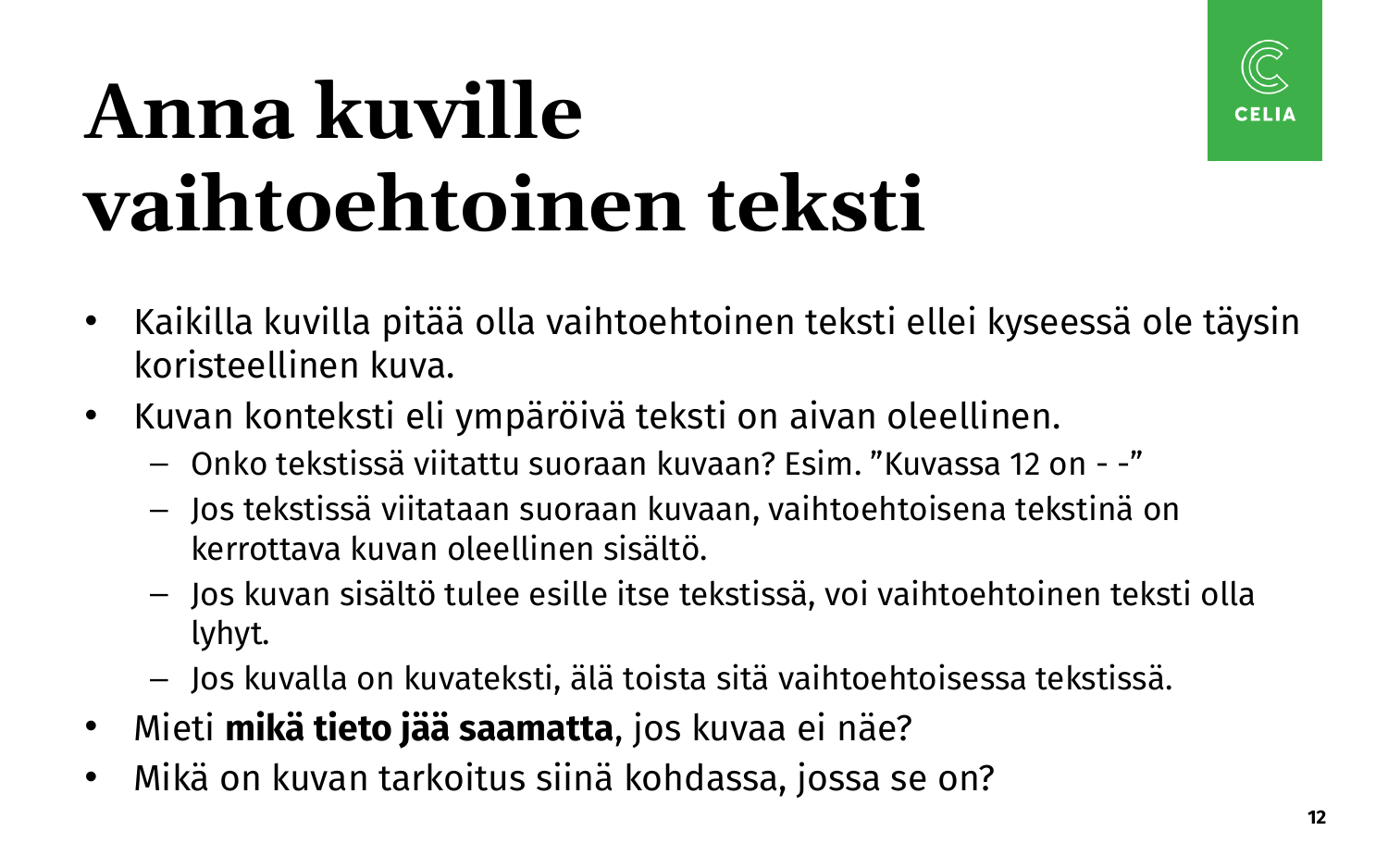

# Anna kuville vaihtoehtoinen teksti
Kaikilla kuvilla pitää olla vaihtoehtoinen teksti ellei kyseessä ole täysin koristeellinen kuva.
Kuvan konteksti eli ympäröivä teksti on aivan oleellinen.
Onko tekstissä viitattu suoraan kuvaan? Esim. ”Kuvassa 12 on - -”
Jos tekstissä viitataan suoraan kuvaan, vaihtoehtoisena tekstinä on kerrottava kuvan oleellinen sisältö.
Jos kuvan sisältö tulee esille itse tekstissä, voi vaihtoehtoinen teksti olla lyhyt.
Jos kuvalla on kuvateksti, älä toista sitä vaihtoehtoisessa tekstissä.
Mieti mikä tieto jää saamatta, jos kuvaa ei näe?
Mikä on kuvan tarkoitus siinä kohdassa, jossa se on?

12